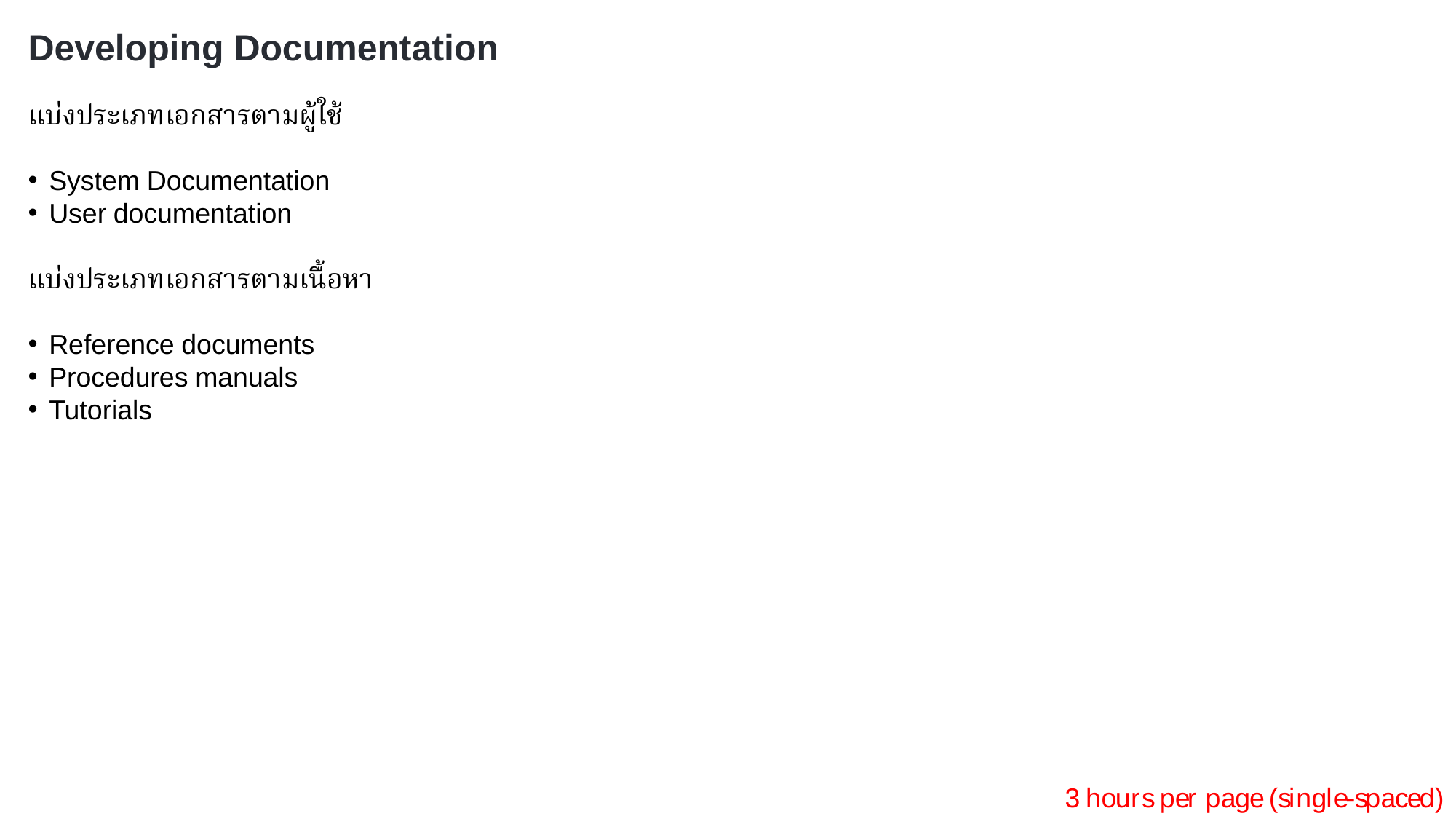

Developing Documentation
แบ่งประเภทเอกสารตามผู้ใช้

System Documentation
User documentation

แบ่งประเภทเอกสารตามเนื้อหา

Reference documents
Procedures manuals
Tutorials
3 hours per page (single-spaced)